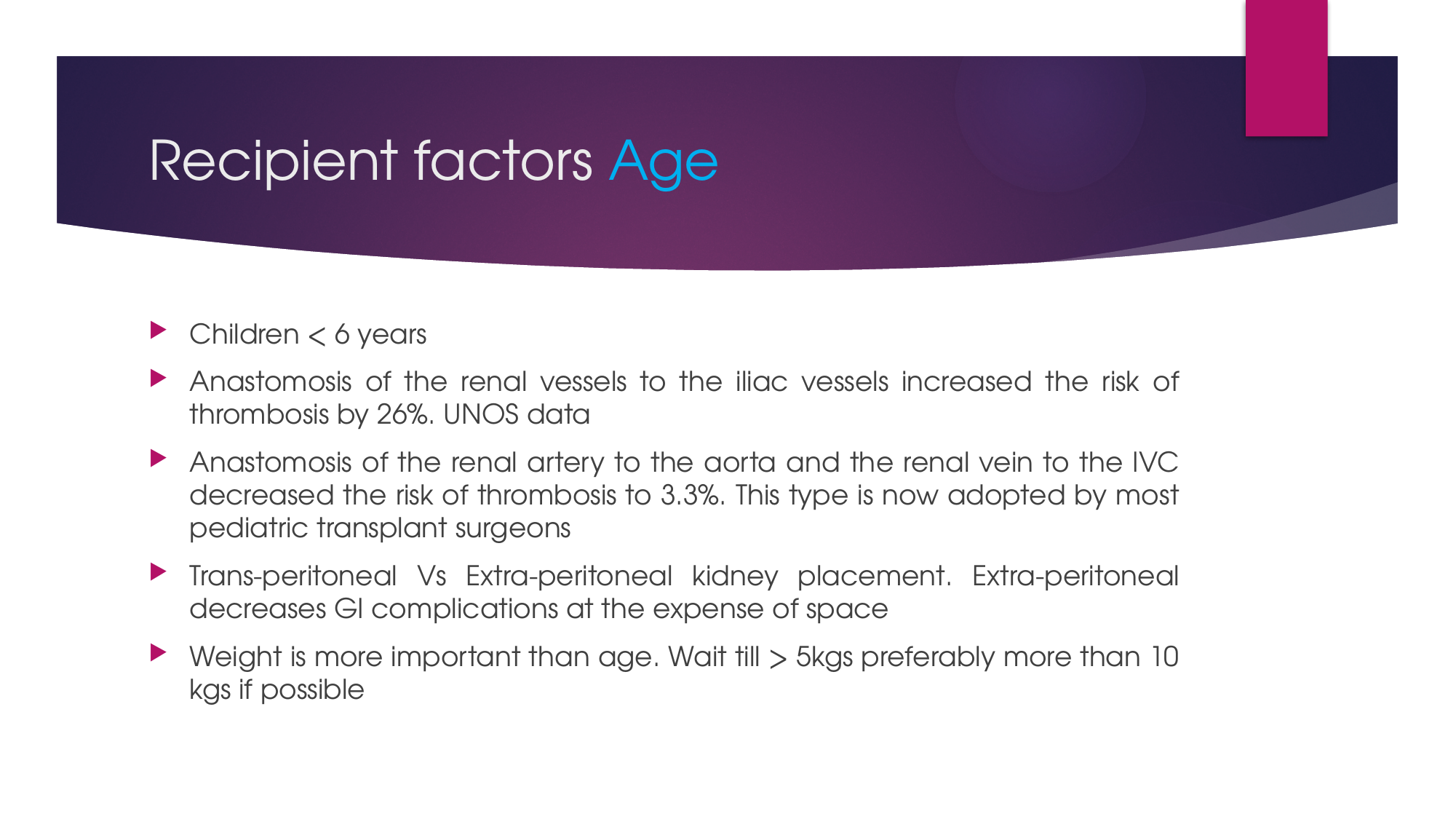

# Recipient factors Age
Children < 6 years
Anastomosis of the renal vessels to the iliac vessels increased the risk of thrombosis by 26%. UNOS data
Anastomosis of the renal artery to the aorta and the renal vein to the IVC decreased the risk of thrombosis to 3.3%. This type is now adopted by most pediatric transplant surgeons
Trans-peritoneal Vs Extra-peritoneal kidney placement. Extra-peritoneal decreases GI complications at the expense of space
Weight is more important than age. Wait till > 5kgs preferably more than 10 kgs if possible